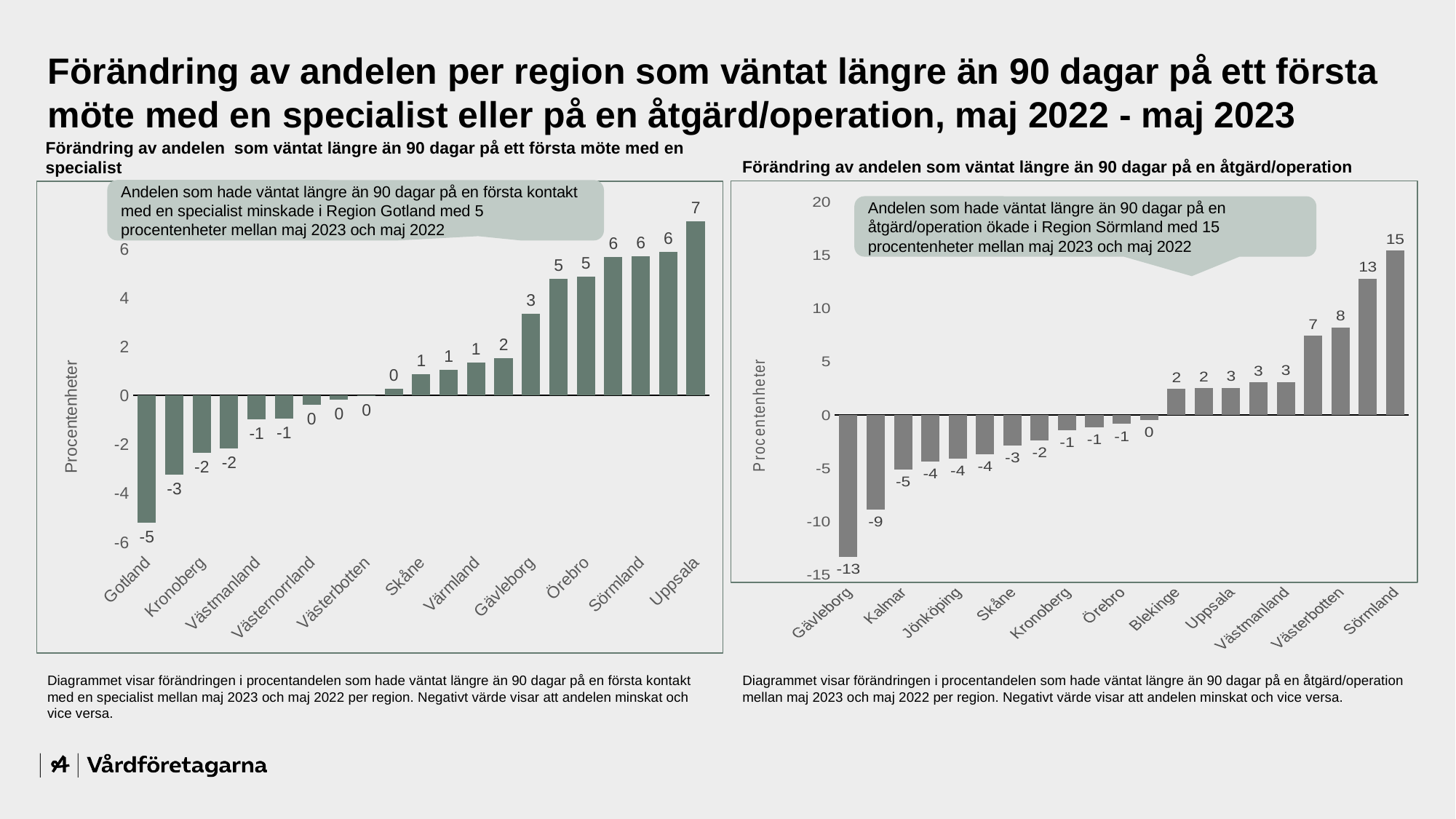

Förändring av andelen per region som väntat längre än 90 dagar på ett första möte med en specialist eller på en åtgärd/operation, maj 2022 - maj 2023
Förändring av andelen  som väntat längre än 90 dagar på ett första möte med en specialist
Förändring av andelen som väntat längre än 90 dagar på en åtgärd/operation
Andelen som hade väntat längre än 90 dagar på en första kontakt med en specialist minskade i Region Gotland med 5  procentenheter mellan maj 2023 och maj 2022

### Chart

| Category | % |
|---|---|
| Gotland | -5.206964821225483 |
| Jämtland Härjedalen | -3.242013686529795 |
| Kronoberg | -2.3441232680363093 |
| Stockholm | -2.158040827502896 |
| Västmanland | -0.9678267988722027 |
| Jönköping | -0.9449758748216457 |
| Västernorrland | -0.37397318465419715 |
| Norrbotten | -0.16752294282671443 |
| Västerbotten | -0.01888152618808192 |
| Halland | 0.27867827717404126 |
|  Skåne | 0.8771911721761825 |
| Östergötland | 1.046573904294192 |
| Värmland | 1.3492587249032297 |
| Västra Götaland | 1.5363858597585818 |
| Gävleborg | 3.349405809356096 |
| Dalarna | 4.766410854507164 |
| Örebro | 4.858268782440742 |
| Kalmar | 5.682506778714725 |
| Sörmland | 5.699867987239511 |
| Blekinge | 5.869413536218101 |
| Uppsala | 7.121400603442552 |

### Chart

| Category | % |
|---|---|
| Gävleborg | -13.36245719704635 |
| Värmland | -8.882776352036927 |
| Kalmar | -5.154647211561471 |
| Norrbotten | -4.413732836391517 |
| Jönköping | -4.141614475364214 |
| Dalarna | -3.688651129680892 |
|  Skåne | -2.86155749014965 |
| Stockholm | -2.410740595707164 |
| Kronoberg | -1.4675651298595351 |
| Jämtland Härjedalen | -1.1728850520883043 |
| Örebro | -0.860595429486807 |
| Västernorrland | -0.4869170416981987 |
| Blekinge | 2.434875807500159 |
| Östergötland | 2.4953956914070616 |
| Uppsala | 2.5300874908559337 |
| Västra Götaland | 3.0595202988229317 |
| Västmanland | 3.0880236647272987 |
| Halland | 7.4103553174487296 |
| Västerbotten | 8.20017896194856 |
| Gotland | 12.779619892018577 |
| Sörmland | 15.416439181278072 |
Andelen som hade väntat längre än 90 dagar på en åtgärd/operation ökade i Region Sörmland med 15 procentenheter mellan maj 2023 och maj 2022
Diagrammet visar förändringen i procentandelen som hade väntat längre än 90 dagar på en första kontakt med en specialist mellan maj 2023 och maj 2022 per region. Negativt värde visar att andelen minskat och vice versa.
Diagrammet visar förändringen i procentandelen som hade väntat längre än 90 dagar på en åtgärd/operation mellan maj 2023 och maj 2022 per region. Negativt värde visar att andelen minskat och vice versa.